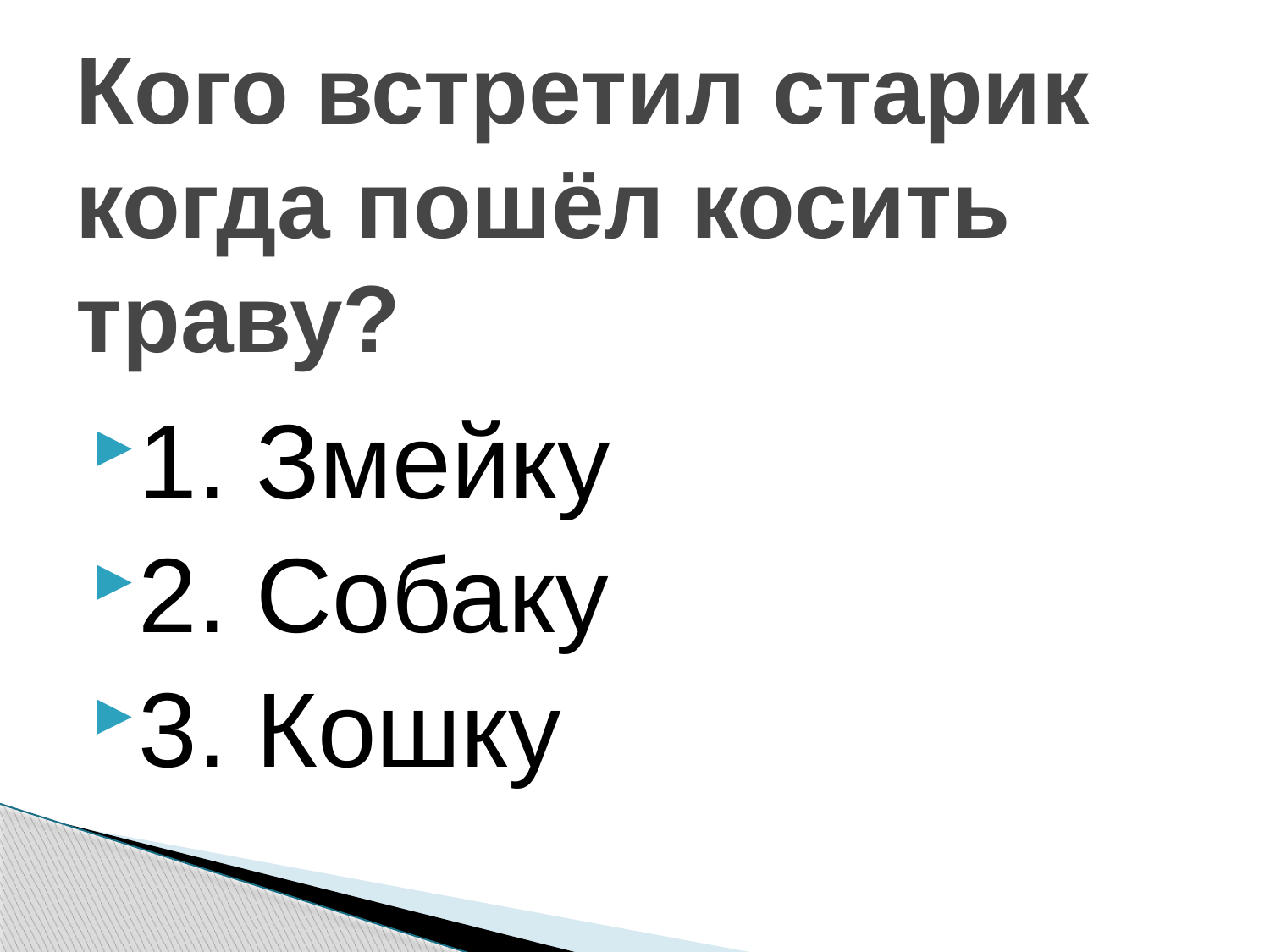

# Кого встретил старик когда пошёл косить траву?
1. Змейку
2. Собаку
3. Кошку